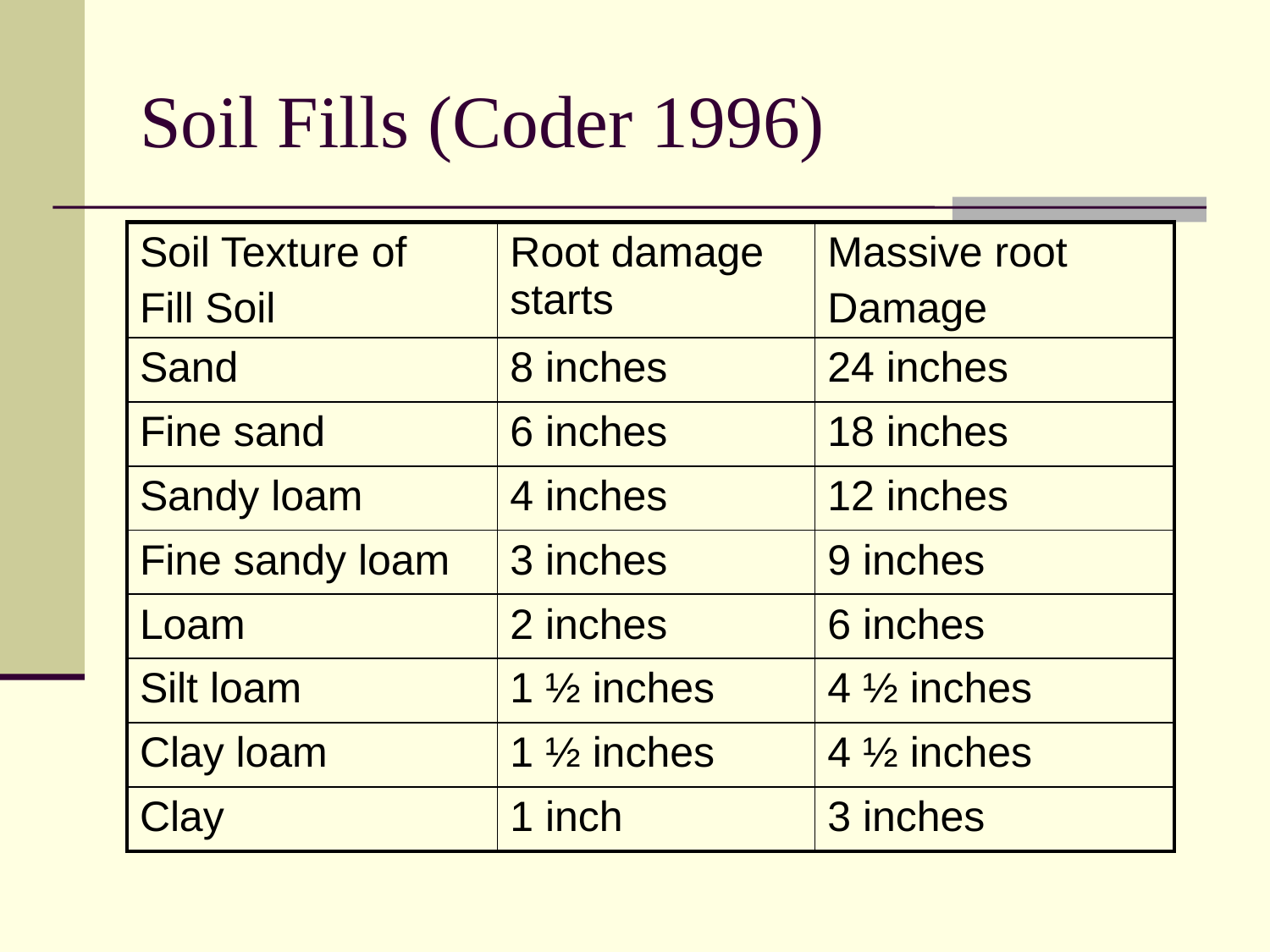

# Soil Fills (Coder 1996)
| Soil Texture of Fill Soil | Root damage starts | Massive root Damage |
| --- | --- | --- |
| Sand | 8 inches | 24 inches |
| Fine sand | 6 inches | 18 inches |
| Sandy loam | 4 inches | 12 inches |
| Fine sandy loam | 3 inches | 9 inches |
| Loam | 2 inches | 6 inches |
| Silt loam | 1 ½ inches | 4 ½ inches |
| Clay loam | 1 ½ inches | 4 ½ inches |
| Clay | 1 inch | 3 inches |